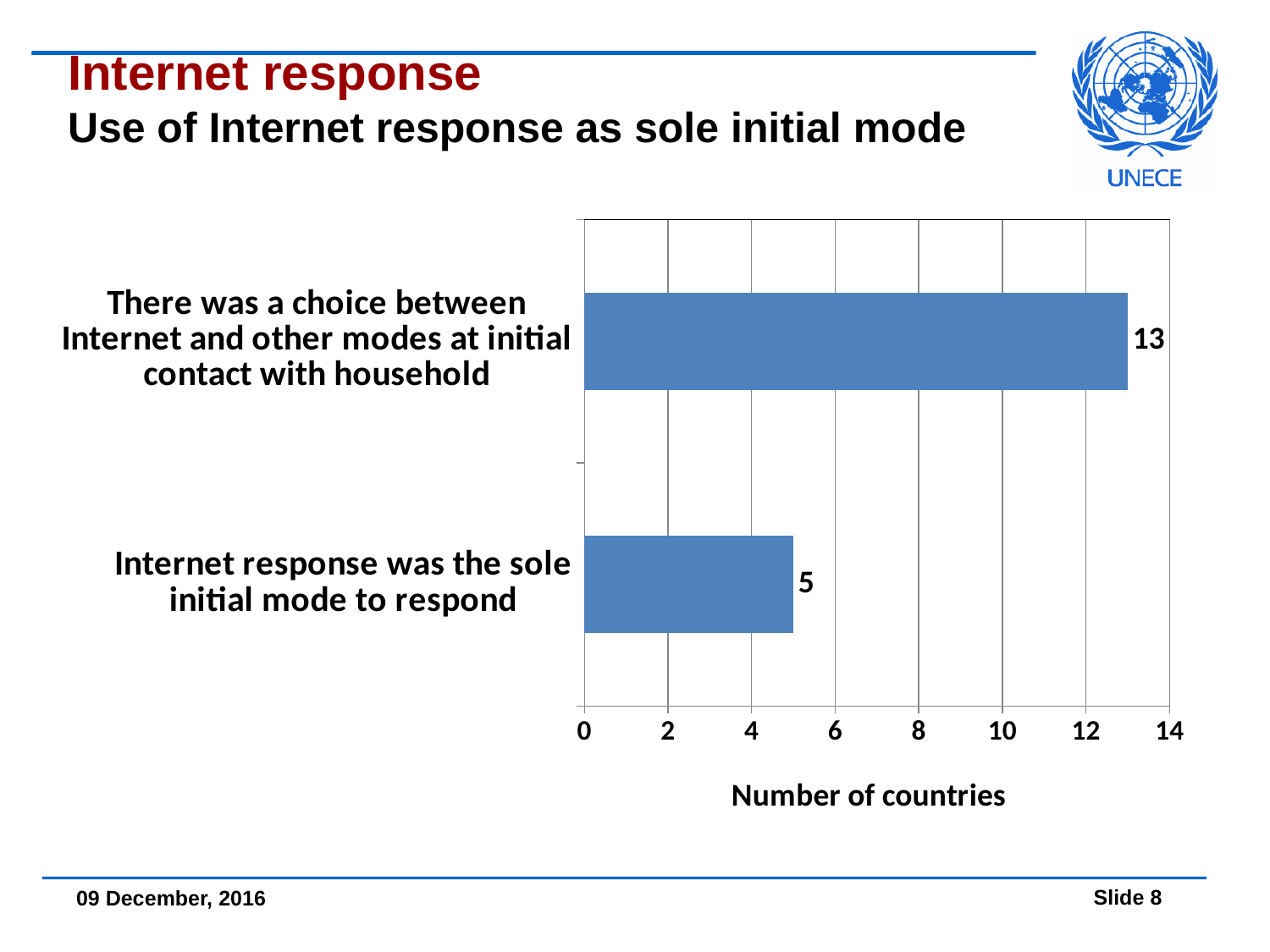

Internet response
Use of Internet response as sole initial mode

### Chart:

| Category | Number of countries |
|---|---|
| Internet response was the sole initial mode to respond | 5.0 |
| There was a choice between Internet and other modes at initial contact with household | 13.0 |

09 December, 2016